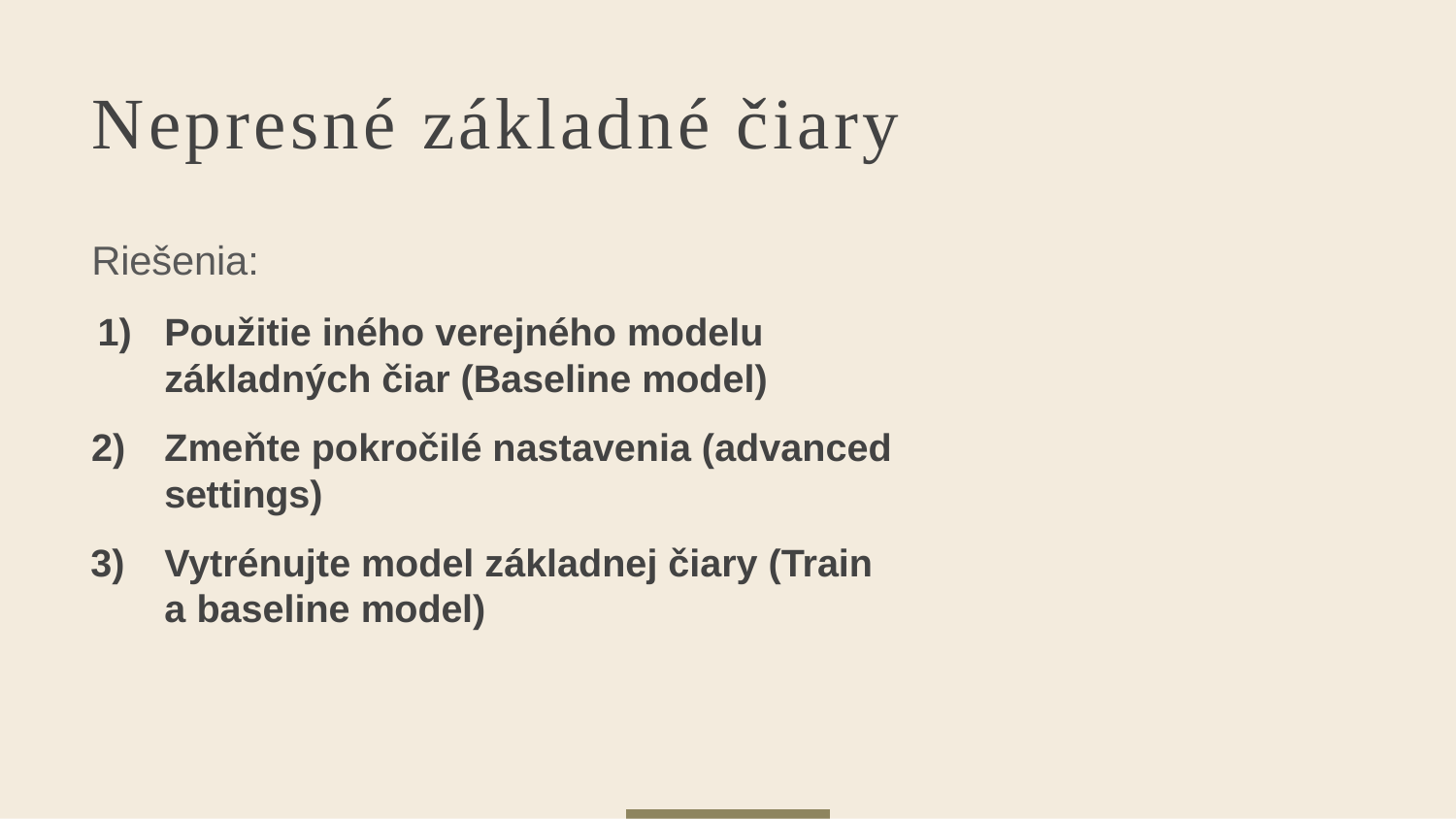

# Nepresné základné čiary
Riešenia:
Použitie iného verejného modelu základných čiar (Baseline model)
Zmeňte pokročilé nastavenia (advanced settings)
Vytrénujte model základnej čiary (Train a baseline model)